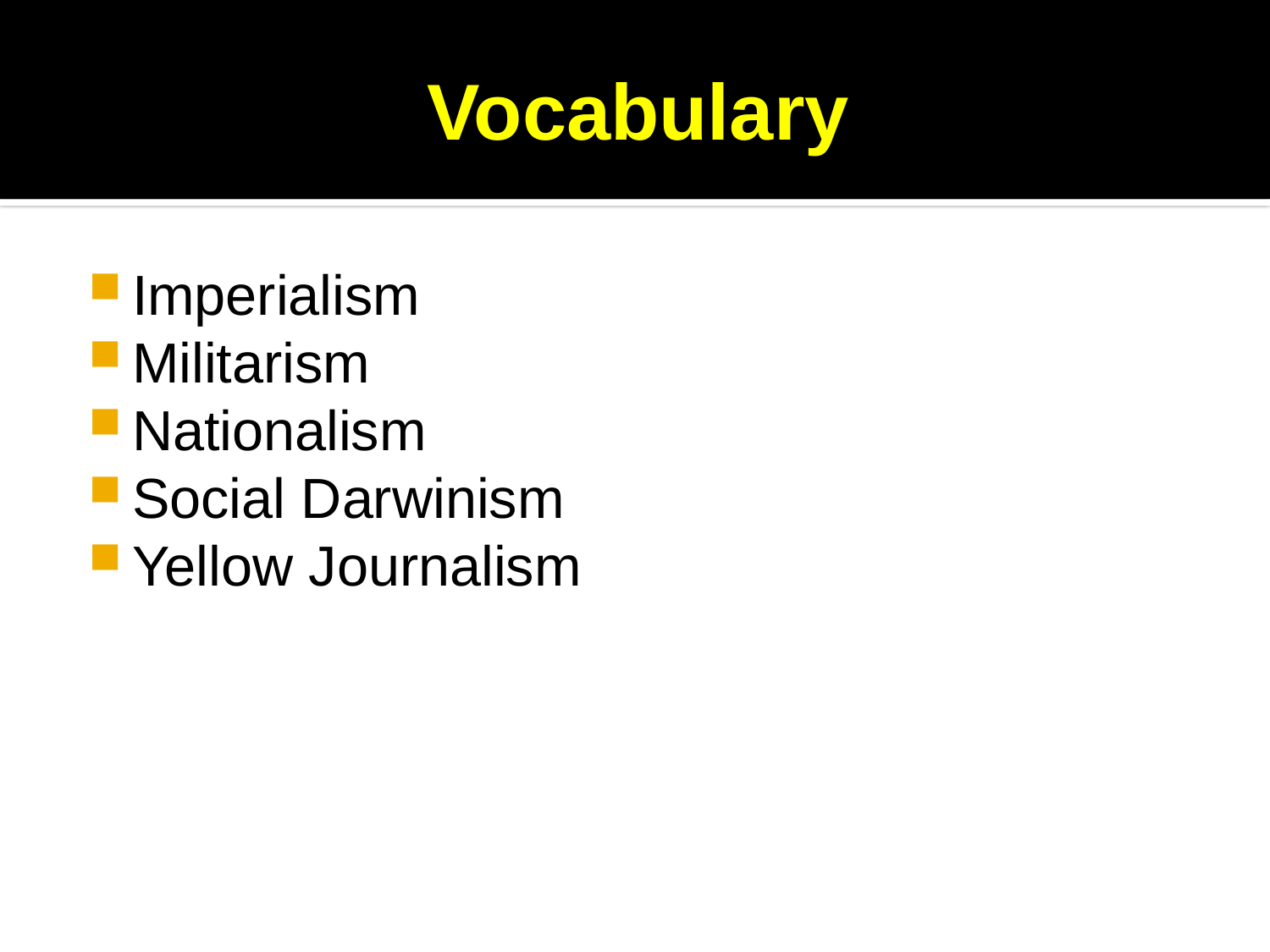

# Vocabulary
Imperialism
Militarism
Nationalism
Social Darwinism
Yellow Journalism